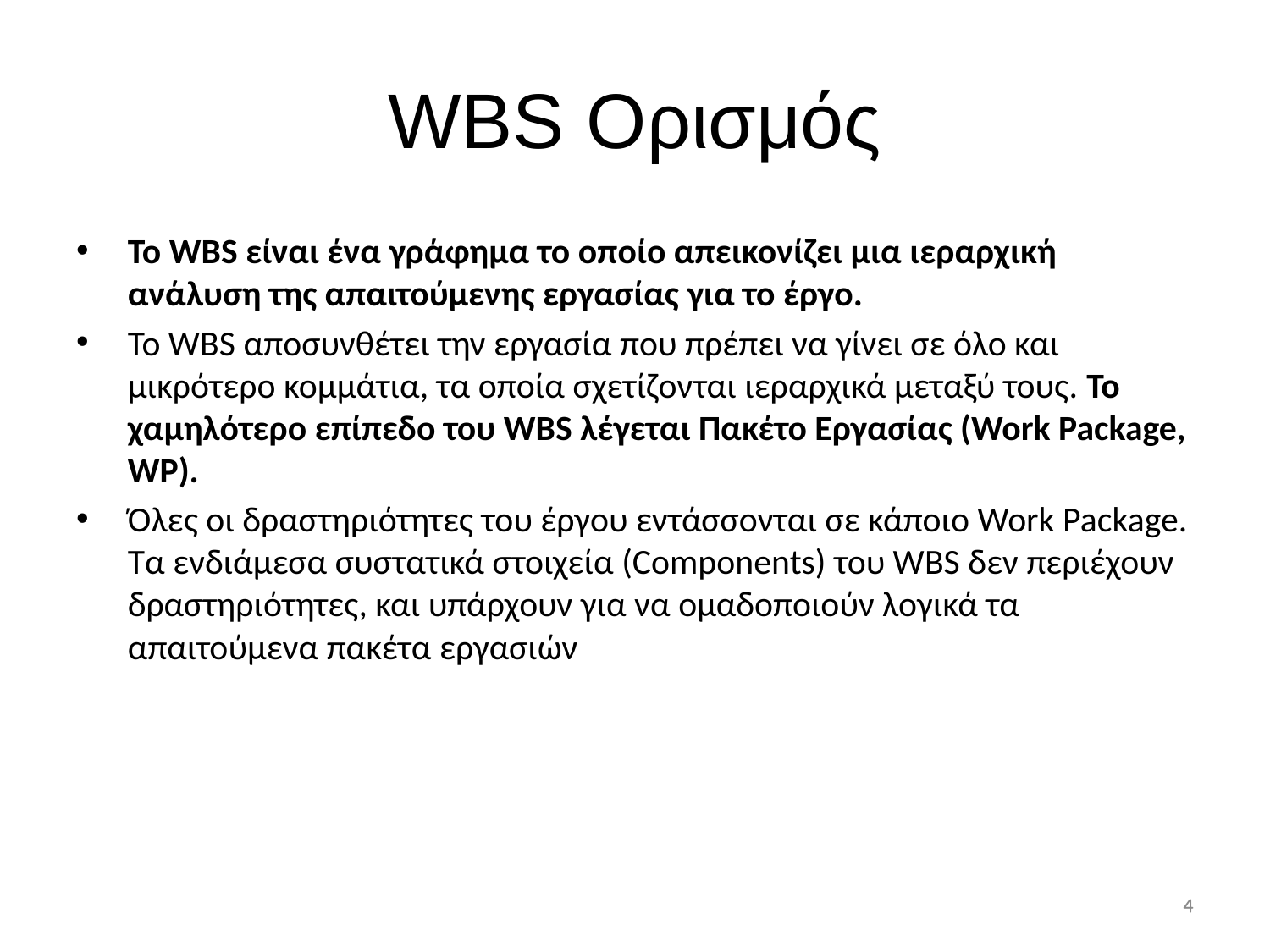

# WBS Ορισμός
Το WBS είναι ένα γράφημα το οποίο απεικονίζει μια ιεραρχική ανάλυση της απαιτούμενης εργασίας για το έργο.
Το WBS αποσυνθέτει την εργασία που πρέπει να γίνει σε όλο και μικρότερο κομμάτια, τα οποία σχετίζονται ιεραρχικά μεταξύ τους. Το χαμηλότερο επίπεδο του WBS λέγεται Πακέτο Εργασίας (Work Package, WP).
Όλες οι δραστηριότητες του έργου εντάσσονται σε κάποιο Work Package. Τα ενδιάμεσα συστατικά στοιχεία (Components) του WBS δεν περιέχουν δραστηριότητες, και υπάρχουν για να ομαδοποιούν λογικά τα απαιτούμενα πακέτα εργασιών
4